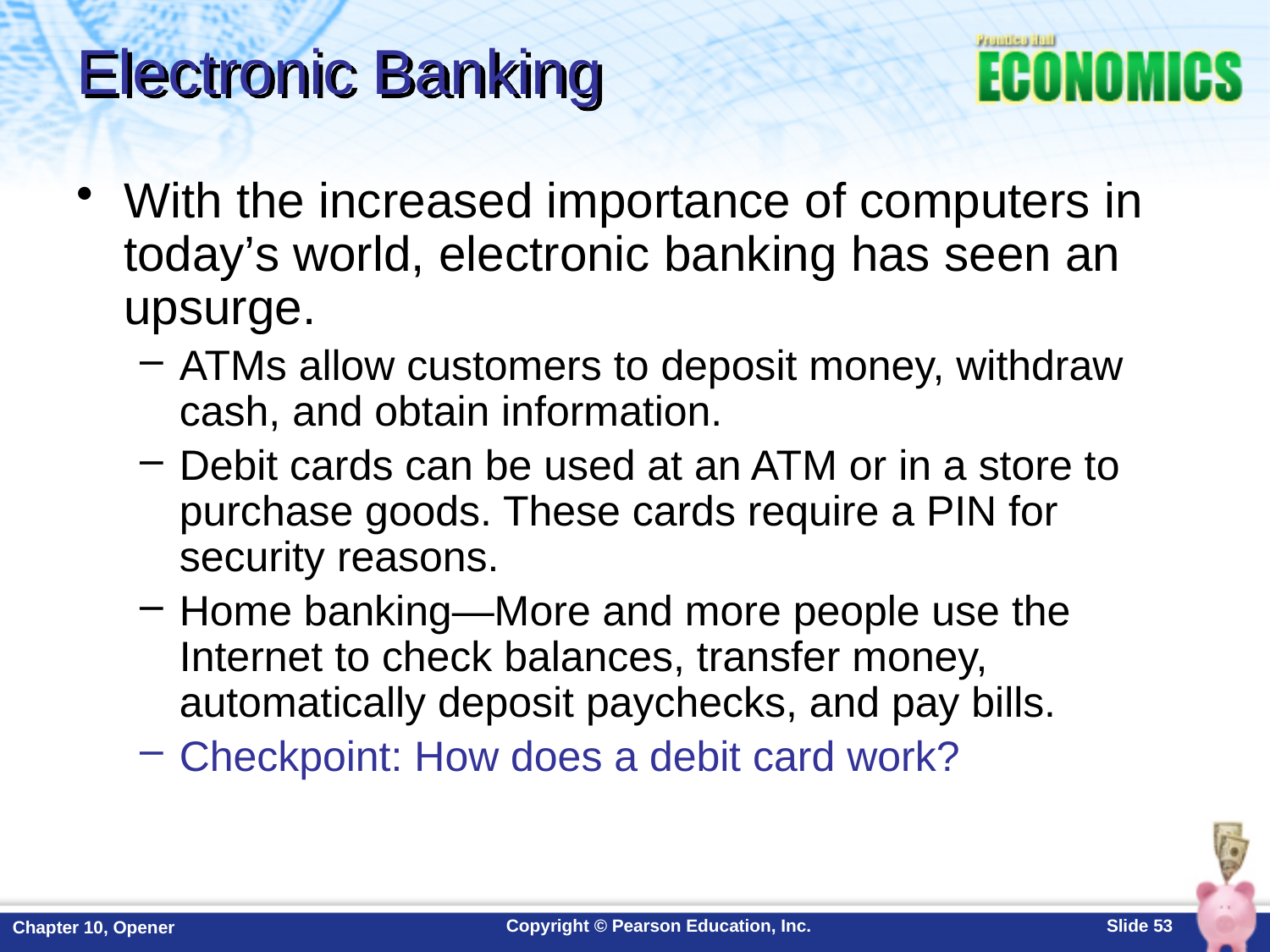

# Electronic Banking
With the increased importance of computers in today’s world, electronic banking has seen an upsurge.
ATMs allow customers to deposit money, withdraw cash, and obtain information.
Debit cards can be used at an ATM or in a store to purchase goods. These cards require a PIN for security reasons.
Home banking—More and more people use the Internet to check balances, transfer money, automatically deposit paychecks, and pay bills.
Checkpoint: How does a debit card work?